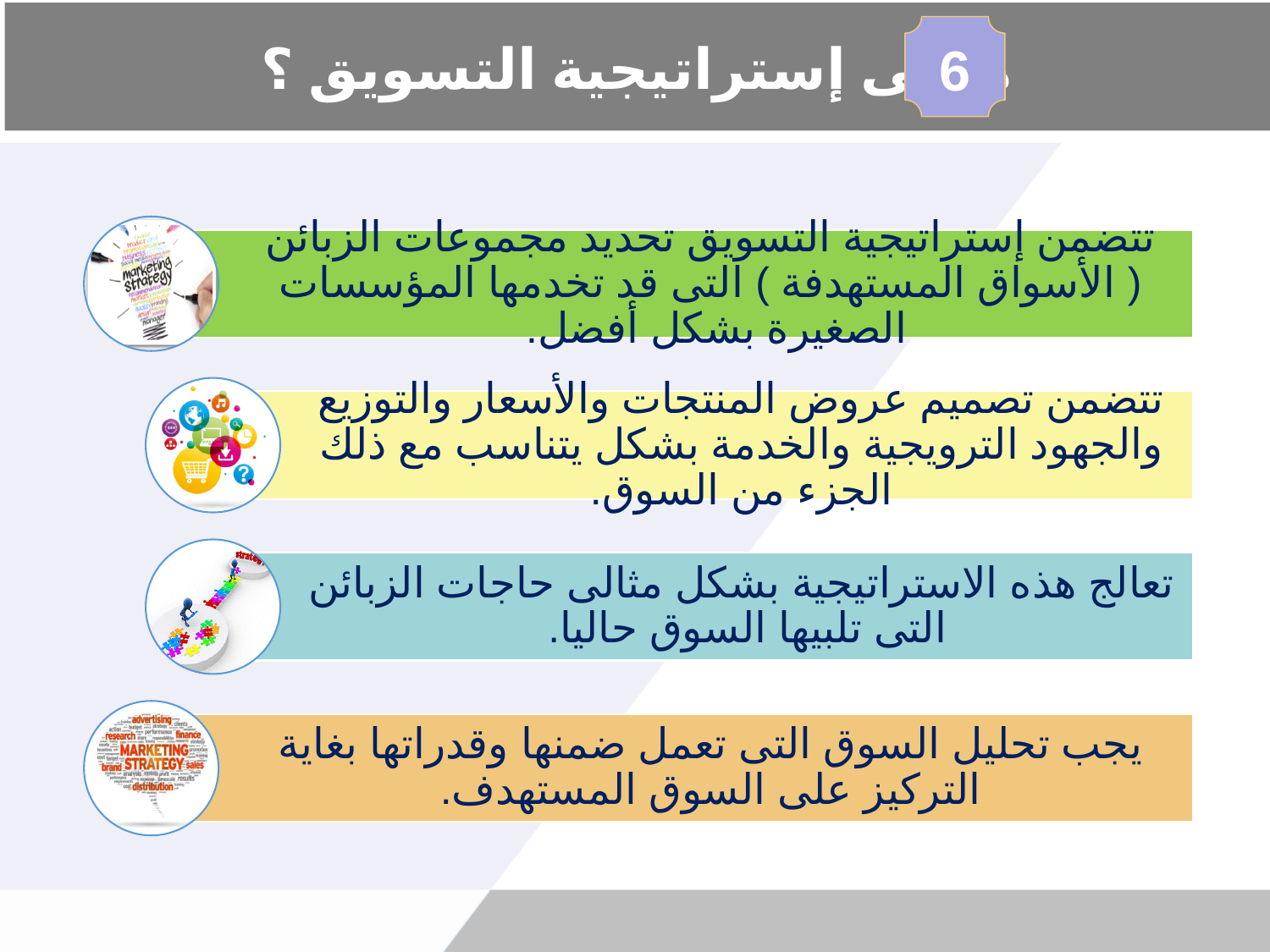

# ماهى إستراتيجية التسويق ؟
6

تتضمن إستراتيجية التسويق تحديد مجموعات الزبائن ( الأسواق المستهدفة ) التى قد تخدمها المؤسسات الصغيرة بشكل أفضل.

تتضمن تصميم عروض المنتجات والأسعار والتوزيع والجهود الترويجية والخدمة بشكل يتناسب مع ذلك الجزء من السوق.

تعالج هذه الاستراتيجية بشكل مثالى حاجات الزبائن التى تلبيها السوق حاليا.

يجب تحليل السوق التى تعمل ضمنها وقدراتها بغاية التركيز على السوق المستهدف.